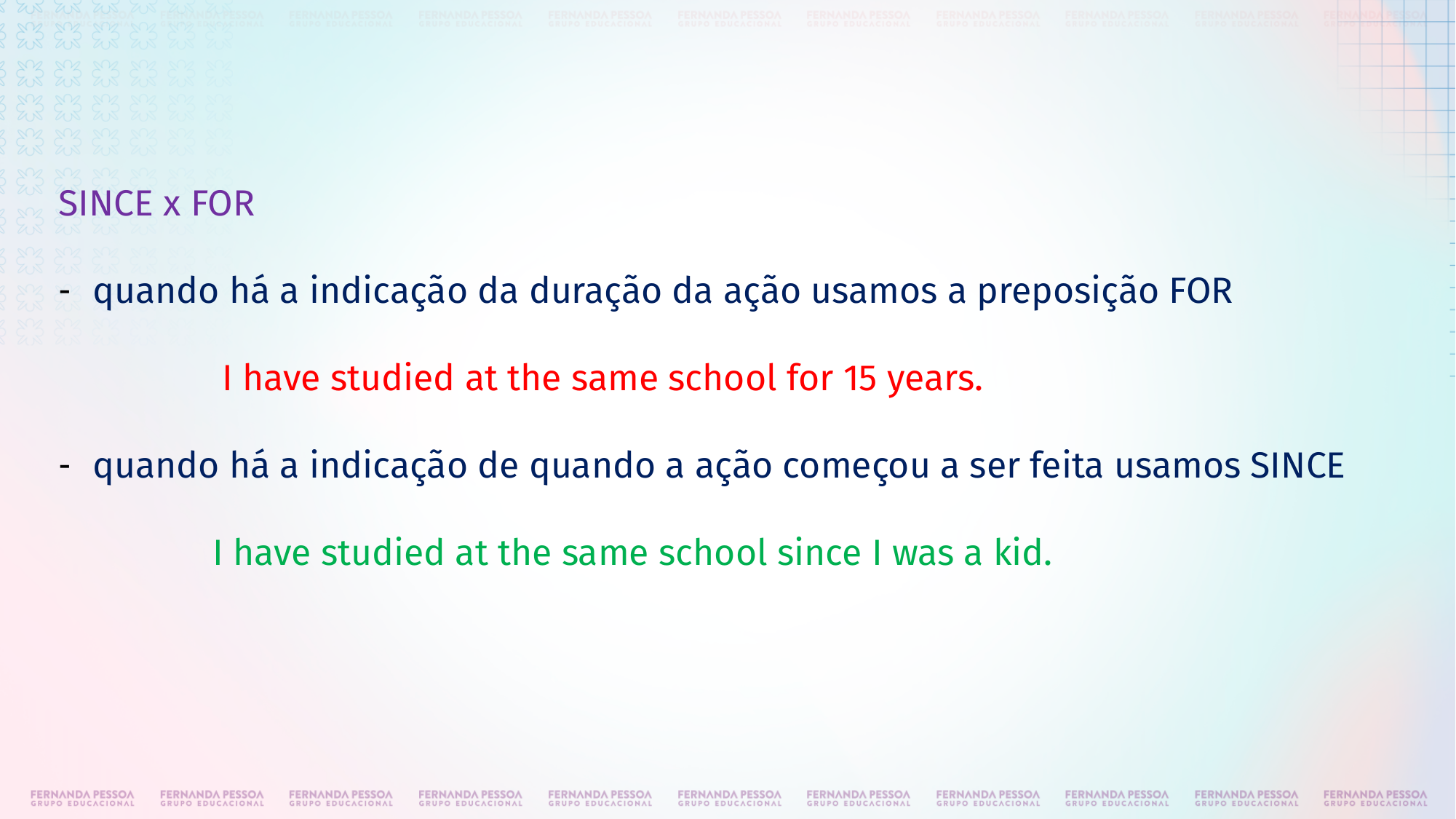

SINCE x FOR

quando há a indicação da duração da ação usamos a preposição FOR

                 I have studied at the same school for 15 years.

quando há a indicação de quando a ação começou a ser feita usamos SINCE

                I have studied at the same school since I was a kid.